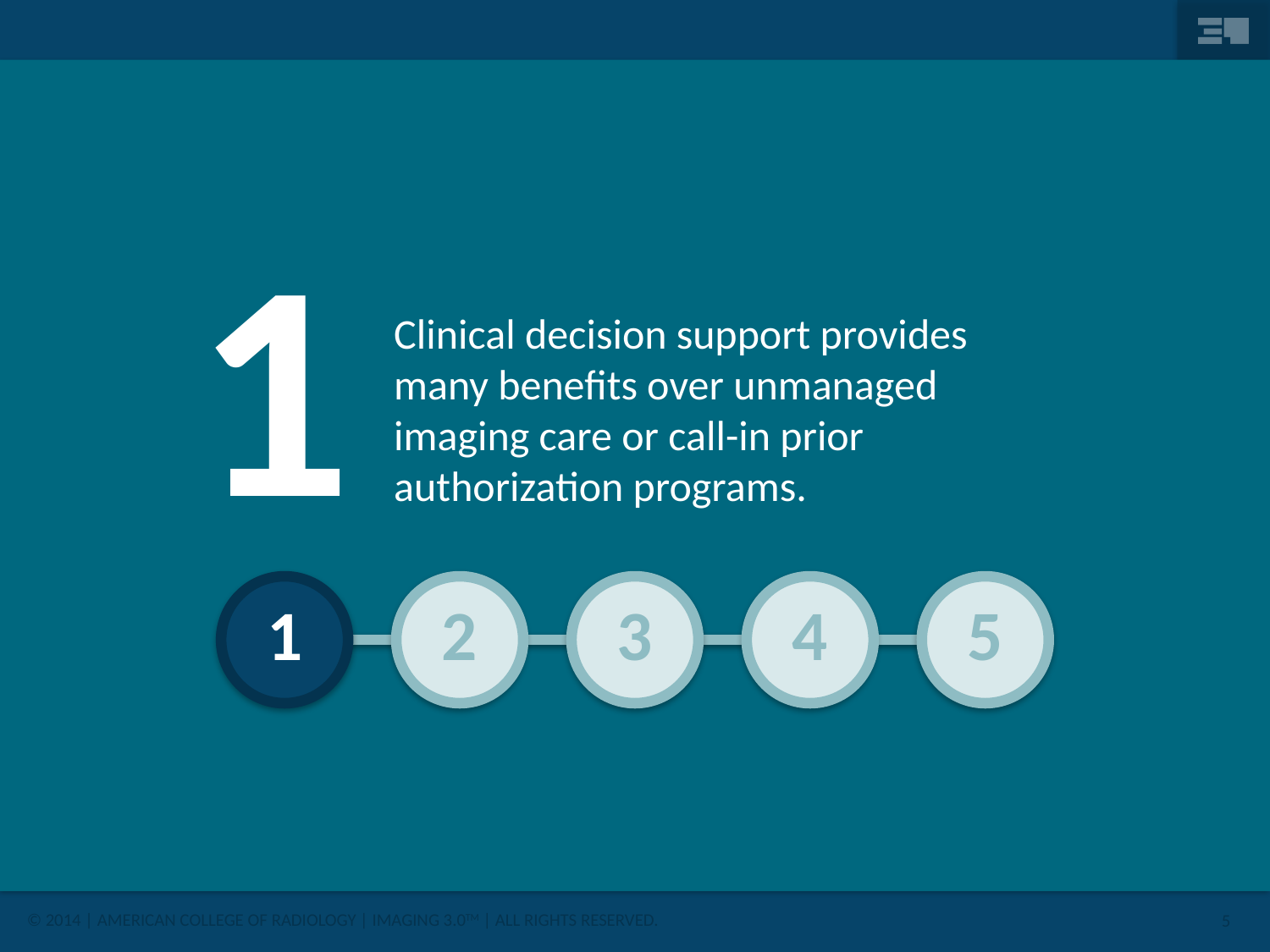

1
Clinical decision support provides many benefits over unmanaged imaging care or call-in prior authorization programs.
1
2
3
4
5
5